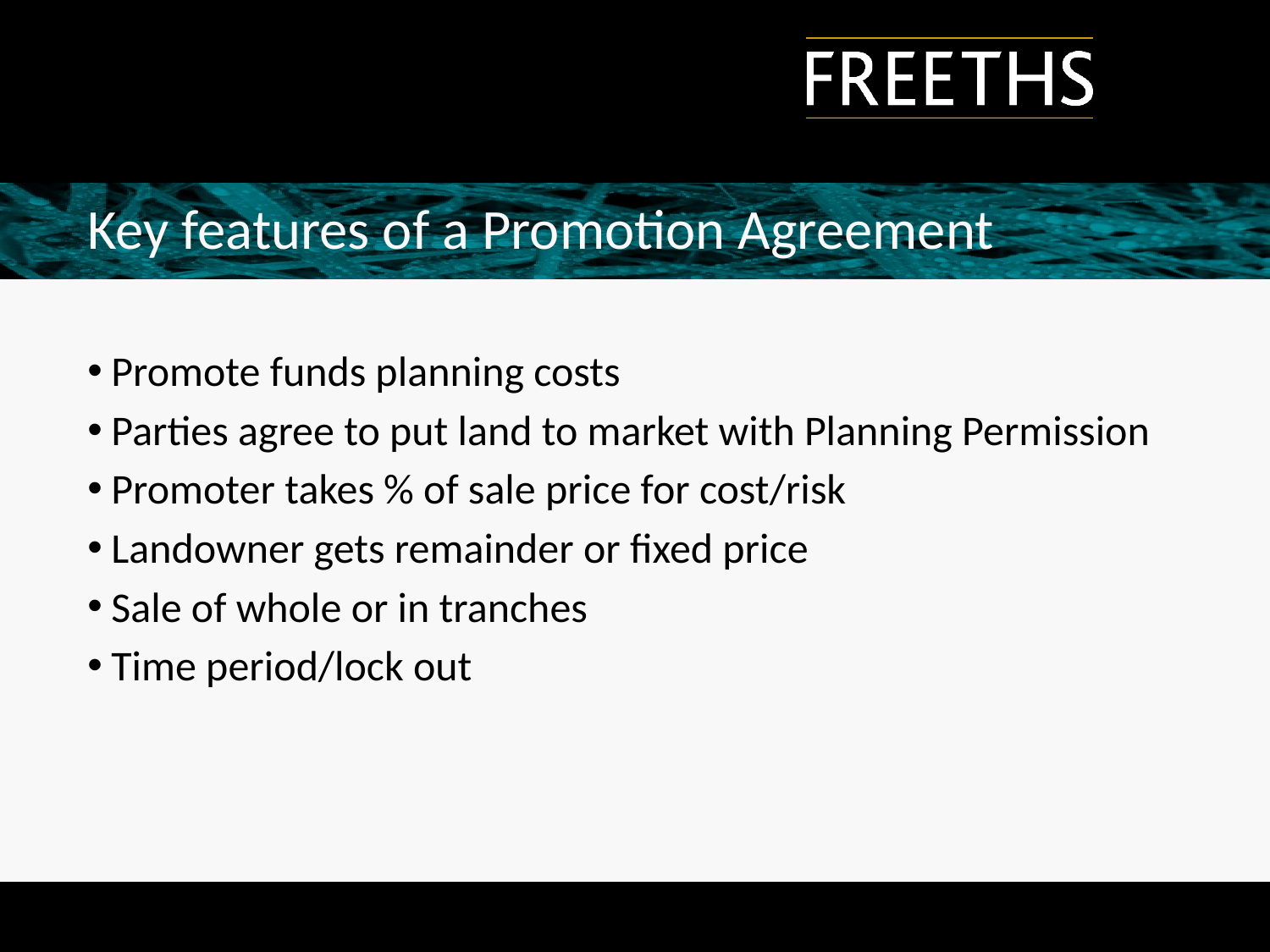

Key features of a Promotion Agreement
Promote funds planning costs
Parties agree to put land to market with Planning Permission
Promoter takes % of sale price for cost/risk
Landowner gets remainder or fixed price
Sale of whole or in tranches
Time period/lock out